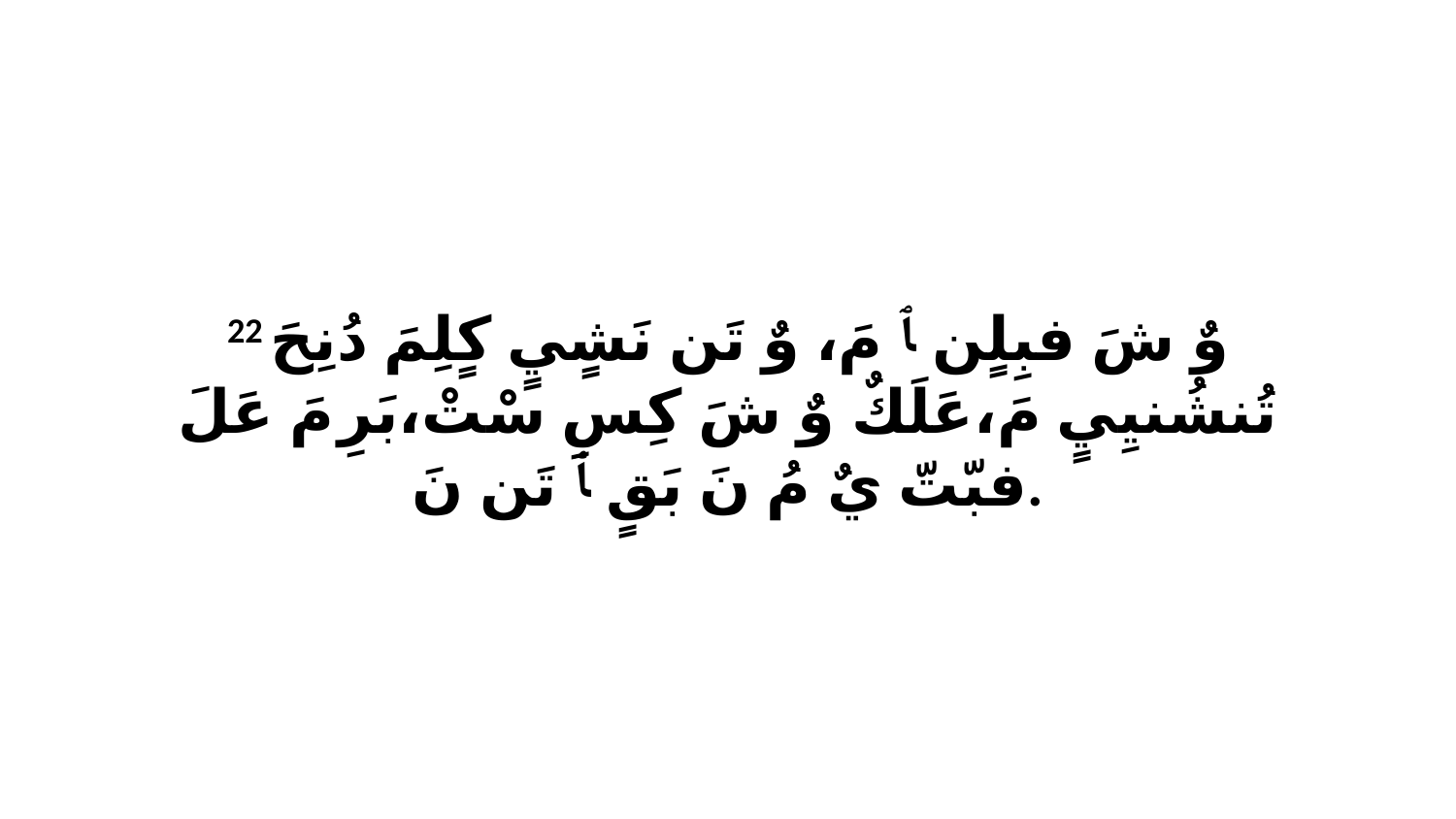

22 وٌ شَ فبِلٍن ﭑ مَ، وٌ تَن نَشٍيٍ كٍلِمَ دُنِحَ تُنشُنيِيٍ مَ،عَلَكٌ وٌ شَ كِسِ سْتْ،بَرِ مَ عَلَ فبّتّ يٌ مُ نَ بَقٍ ﭑ تَن نَ.